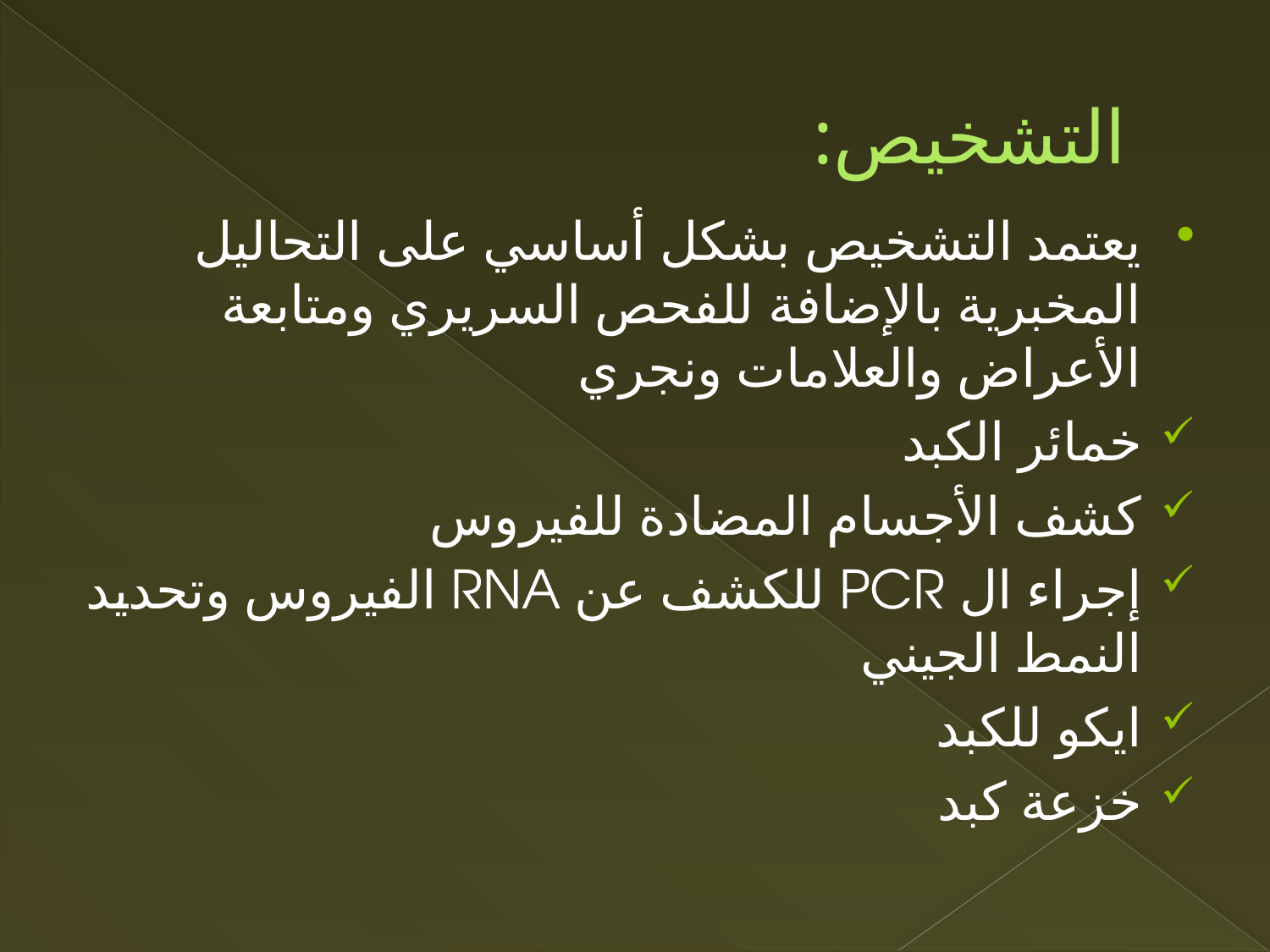

# التشخيص:
يعتمد التشخيص بشكل أساسي على التحاليل المخبرية بالإضافة للفحص السريري ومتابعة الأعراض والعلامات ونجري
خمائر الكبد
كشف الأجسام المضادة للفيروس
إجراء ال PCR للكشف عن RNA الفيروس وتحديد النمط الجيني
ايكو للكبد
خزعة كبد